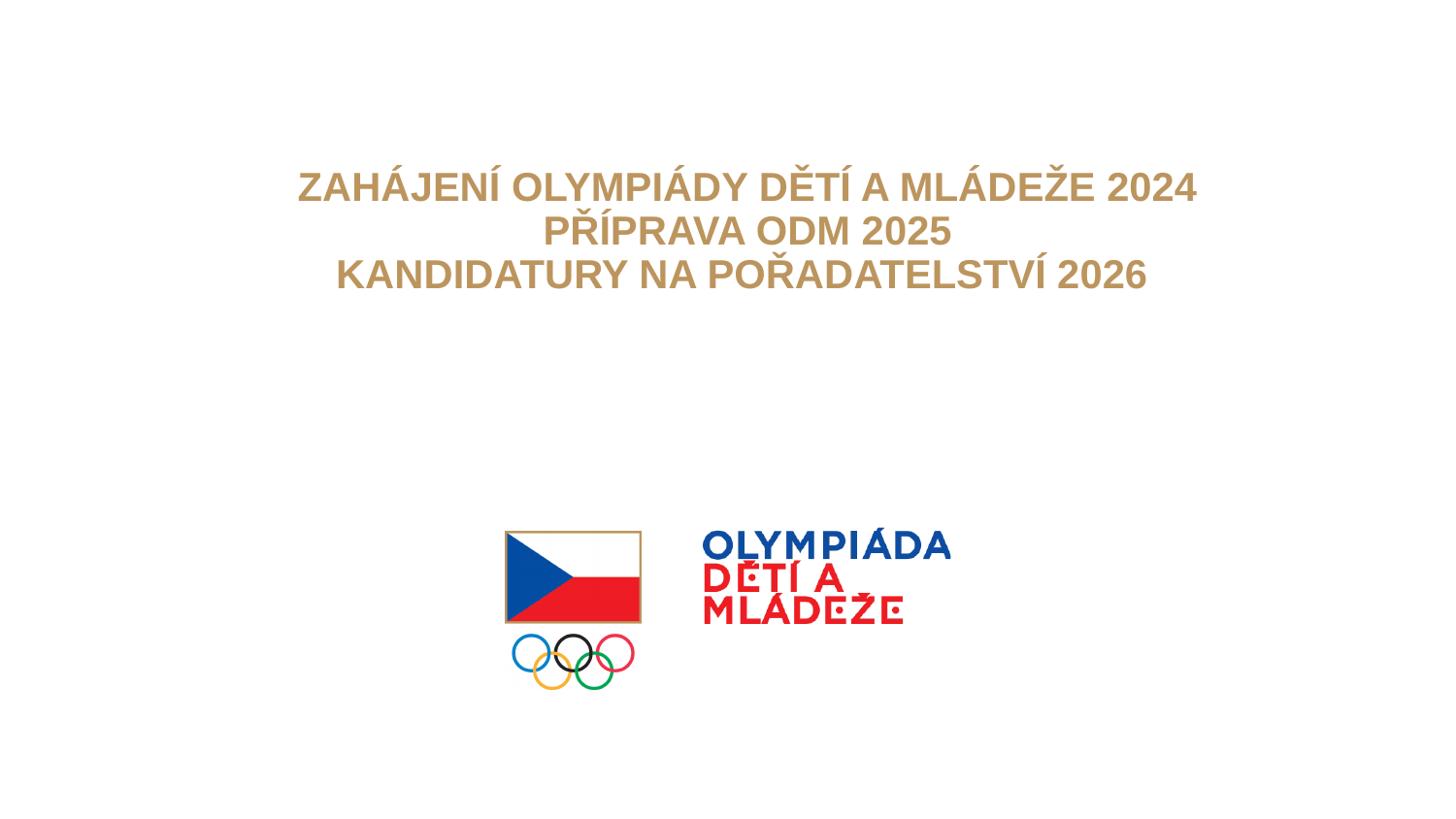

ZAHÁJENÍ OLYMPIÁDY DĚTÍ A MLÁDEŽE 2024
PŘÍPRAVA ODM 2025
KANDIDATURY NA POŘADATELSTVÍ 2026